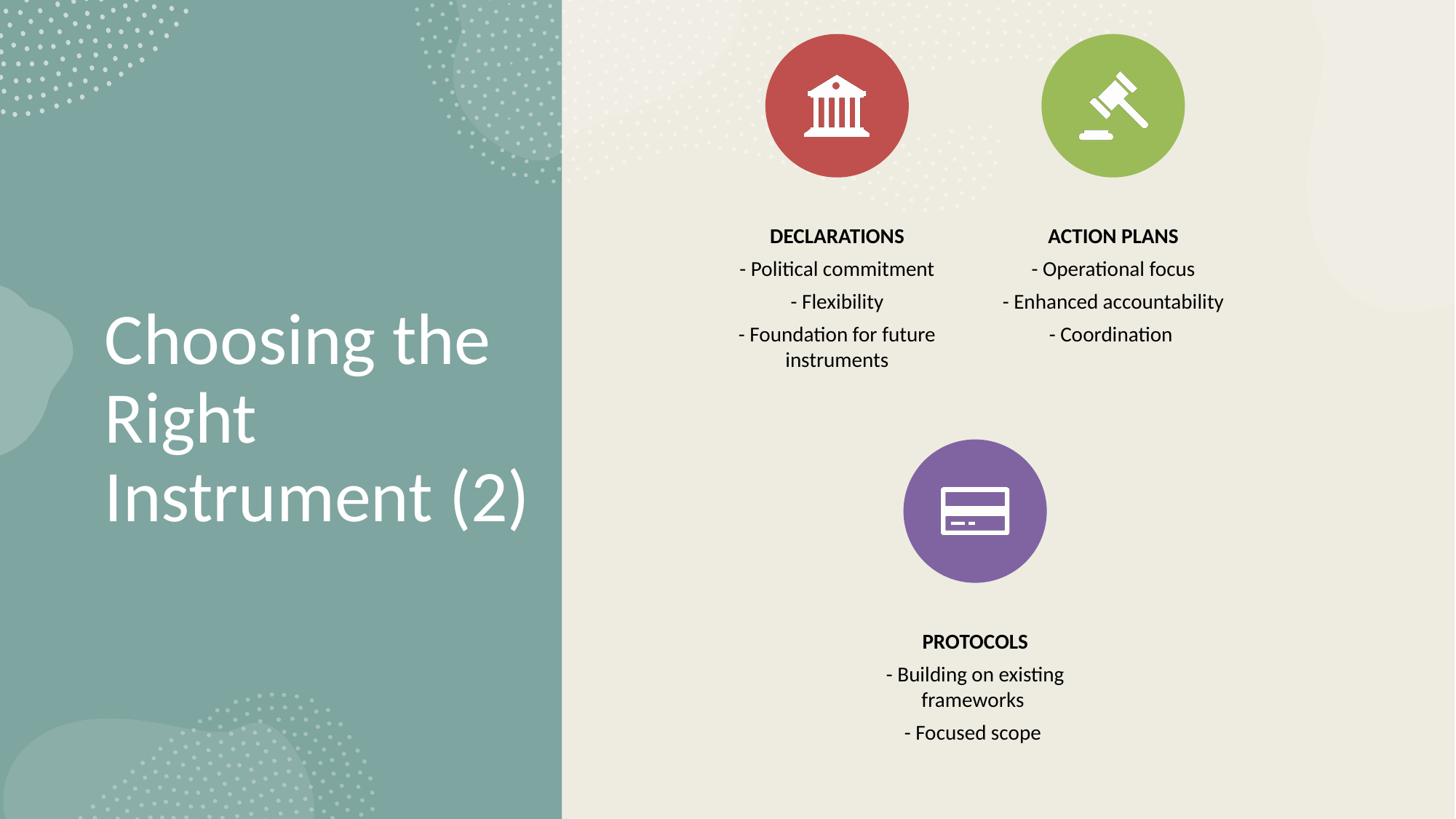

DECLARATIONS
- Political commitment
- Flexibility
- Foundation for future instruments
ACTION PLANS
- Operational focus
- Enhanced accountability
- Coordination
PROTOCOLS
- Building on existing frameworks
- Focused scope

# Choosing the Right Instrument (2)